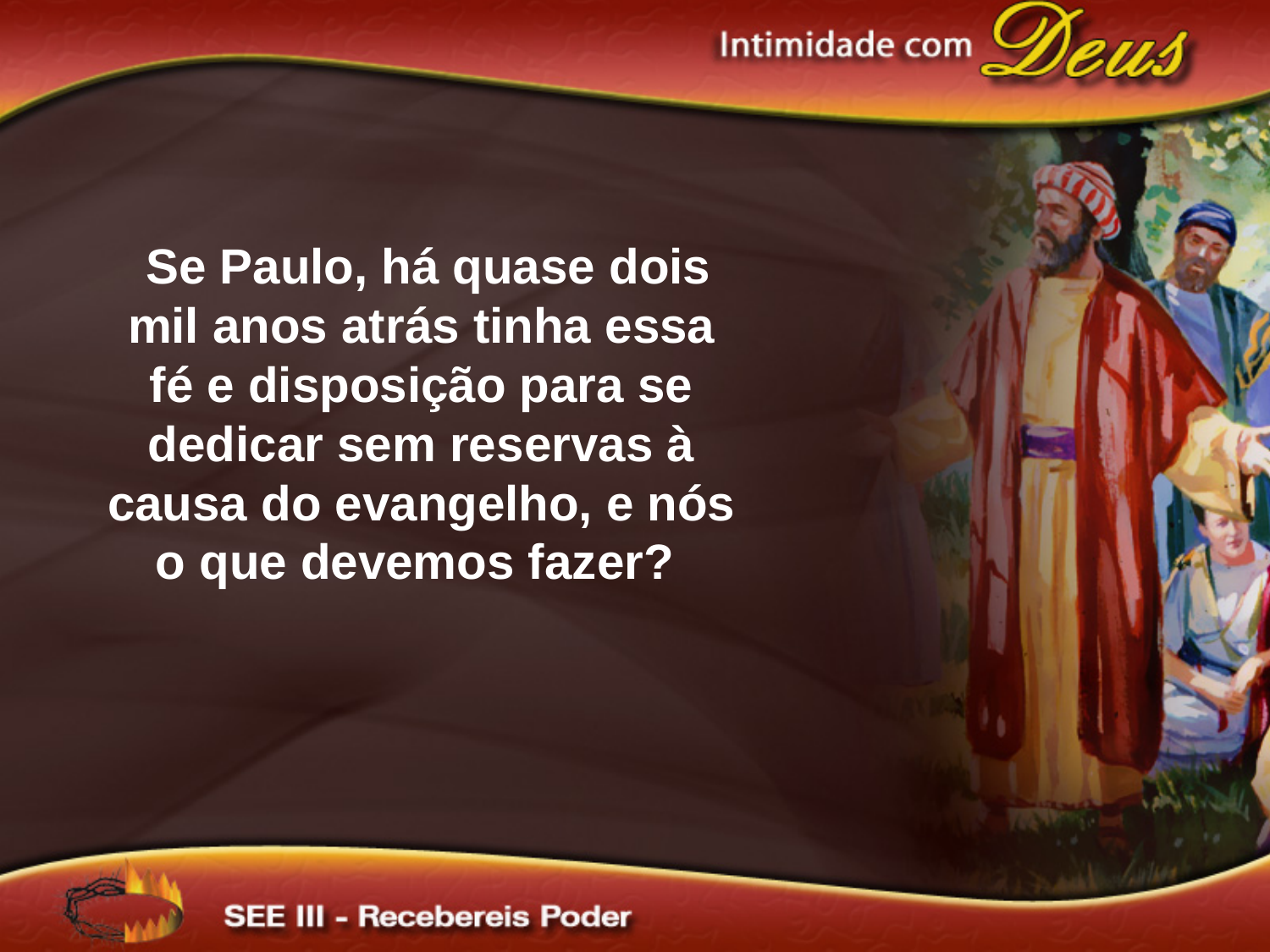

Se Paulo, há quase dois mil anos atrás tinha essa fé e disposição para se dedicar sem reservas à causa do evangelho, e nós o que devemos fazer?